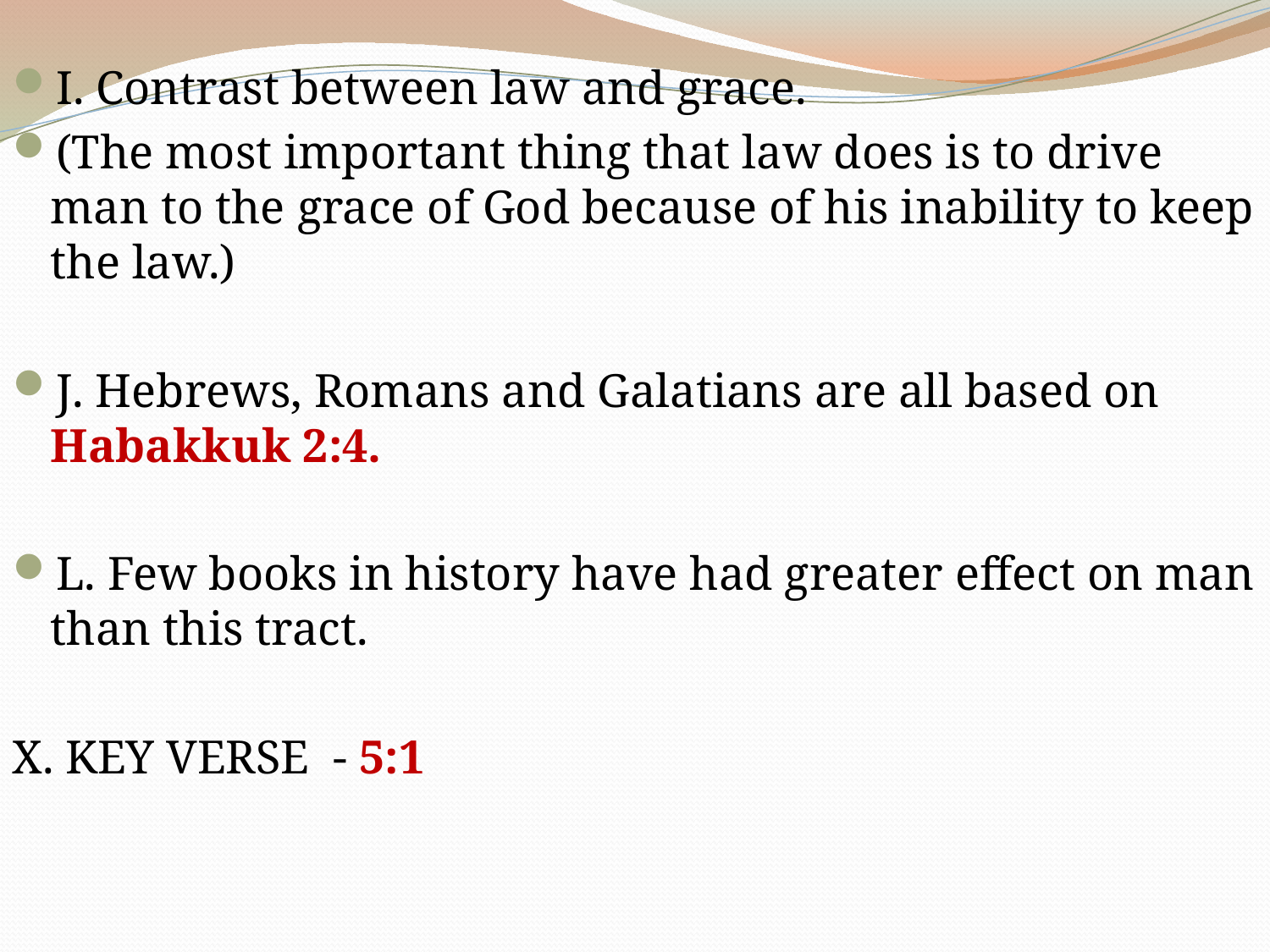

I. Contrast between law and grace.
(The most important thing that law does is to drive man to the grace of God because of his inability to keep the law.)

J. Hebrews, Romans and Galatians are all based on Habakkuk 2:4.

L. Few books in history have had greater effect on man than this tract.

X. KEY VERSE  - 5:1